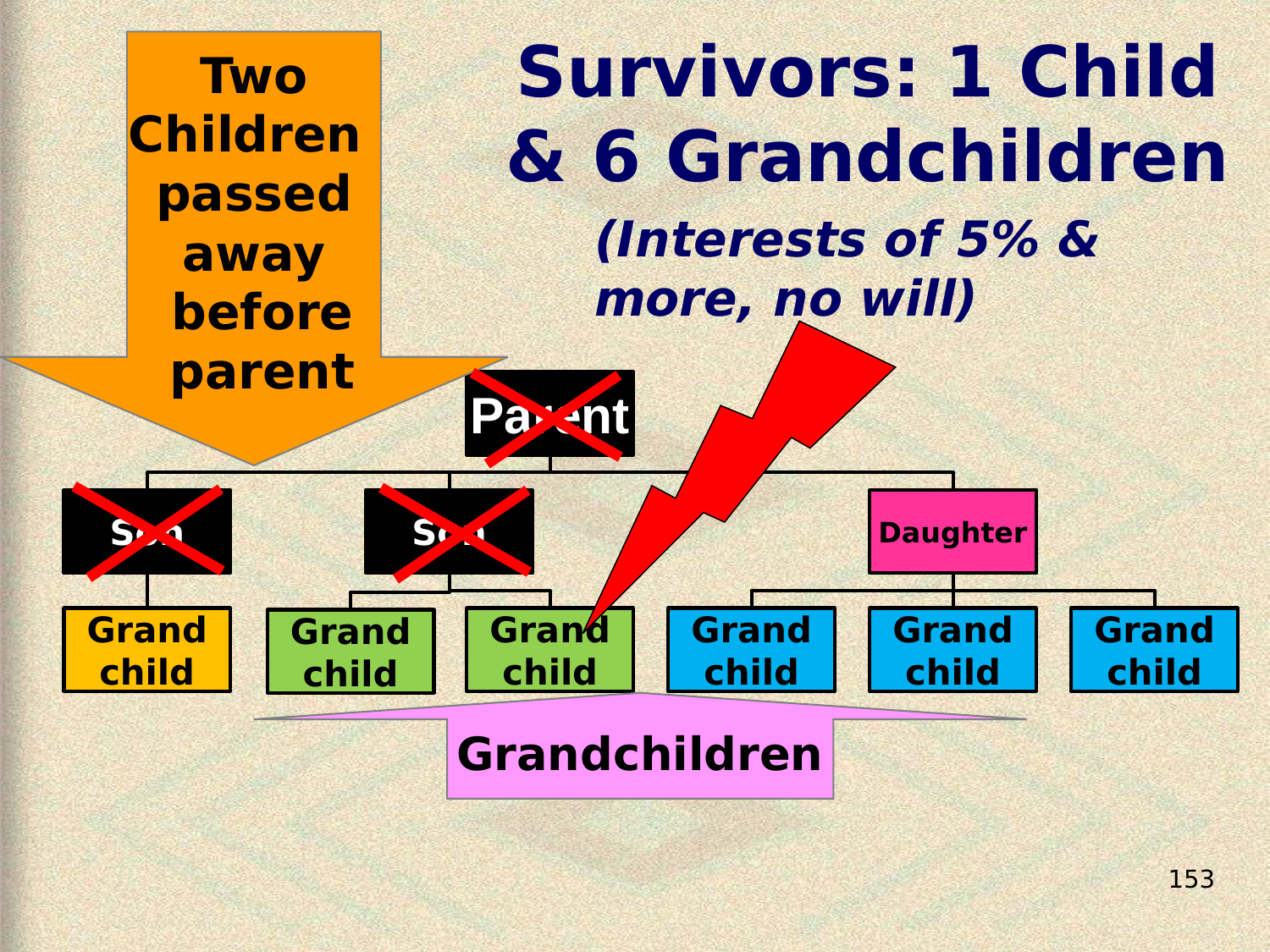

Two
Children
passed
away
 before
 parent
# Survivors: 1 Child & 6 Grandchildren
(Interests of 5% & more, no will)

Parent
Son
Grand
child
Son
Grand
child
Grand
child
Daughter
Grand
child
Grand
child
Grand
child

Grandchildren
153